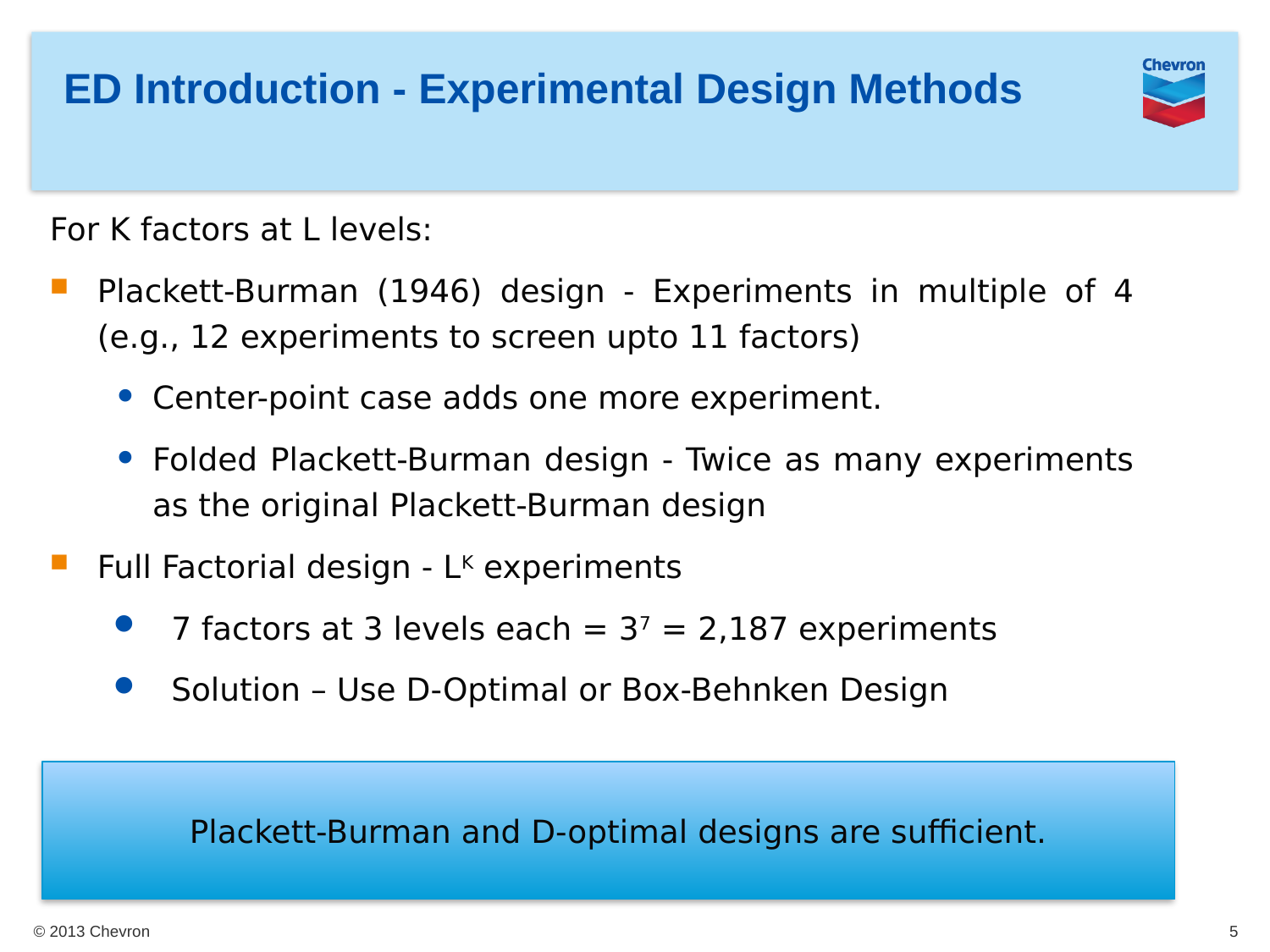

# ED Introduction - Experimental Design Methods
For K factors at L levels:
Plackett-Burman (1946) design - Experiments in multiple of 4 (e.g., 12 experiments to screen upto 11 factors)
Center-point case adds one more experiment.
Folded Plackett-Burman design - Twice as many experiments as the original Plackett-Burman design
Full Factorial design - LK experiments
 7 factors at 3 levels each = 37 = 2,187 experiments
 Solution – Use D-Optimal or Box-Behnken Design
  Plackett-Burman and D-optimal designs are sufficient.
5